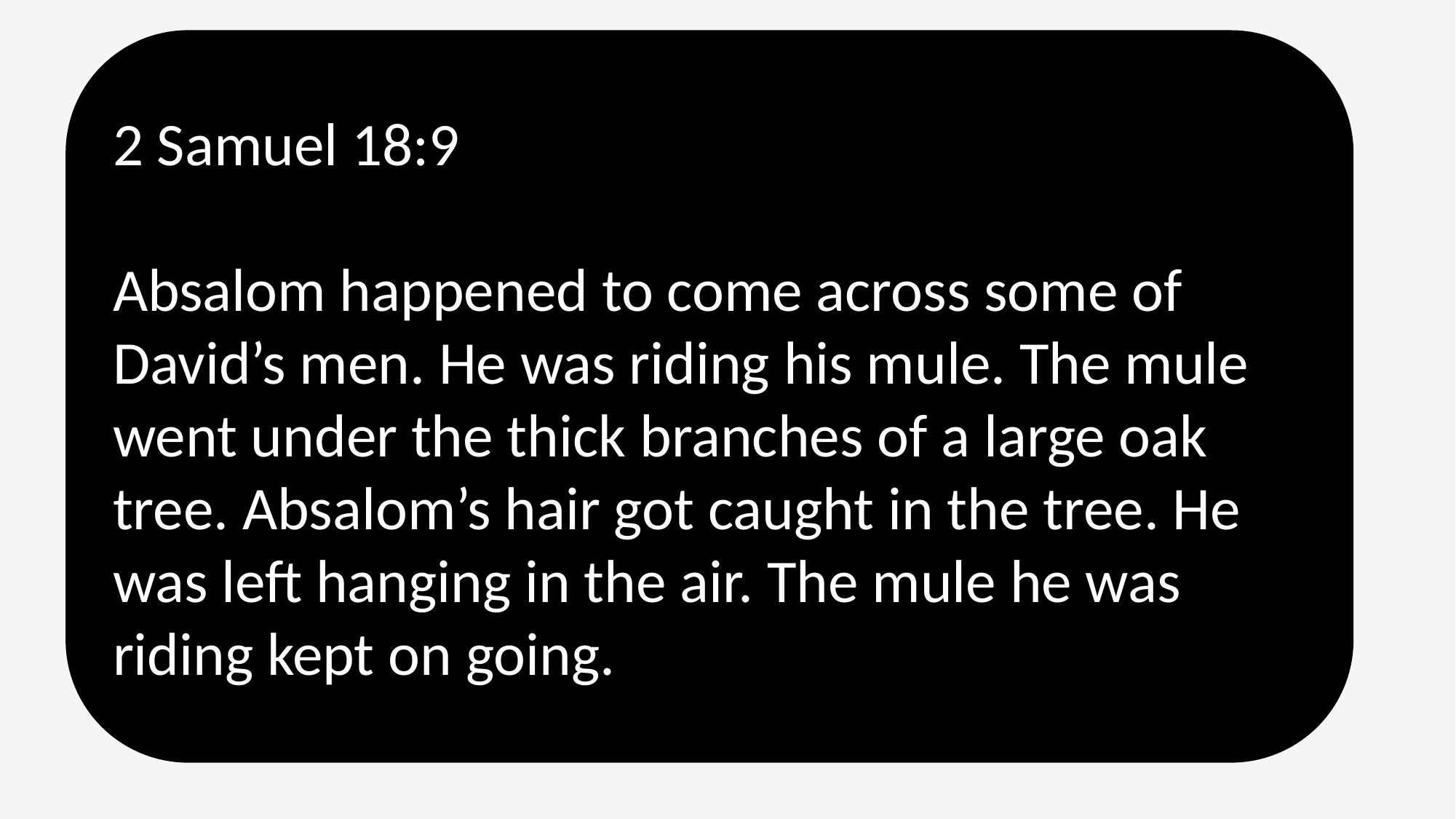

2 Samuel 18:9

Absalom happened to come across some of David’s men. He was riding his mule. The mule went under the thick branches of a large oak tree. Absalom’s hair got caught in the tree. He was left hanging in the air. The mule he was riding kept on going.